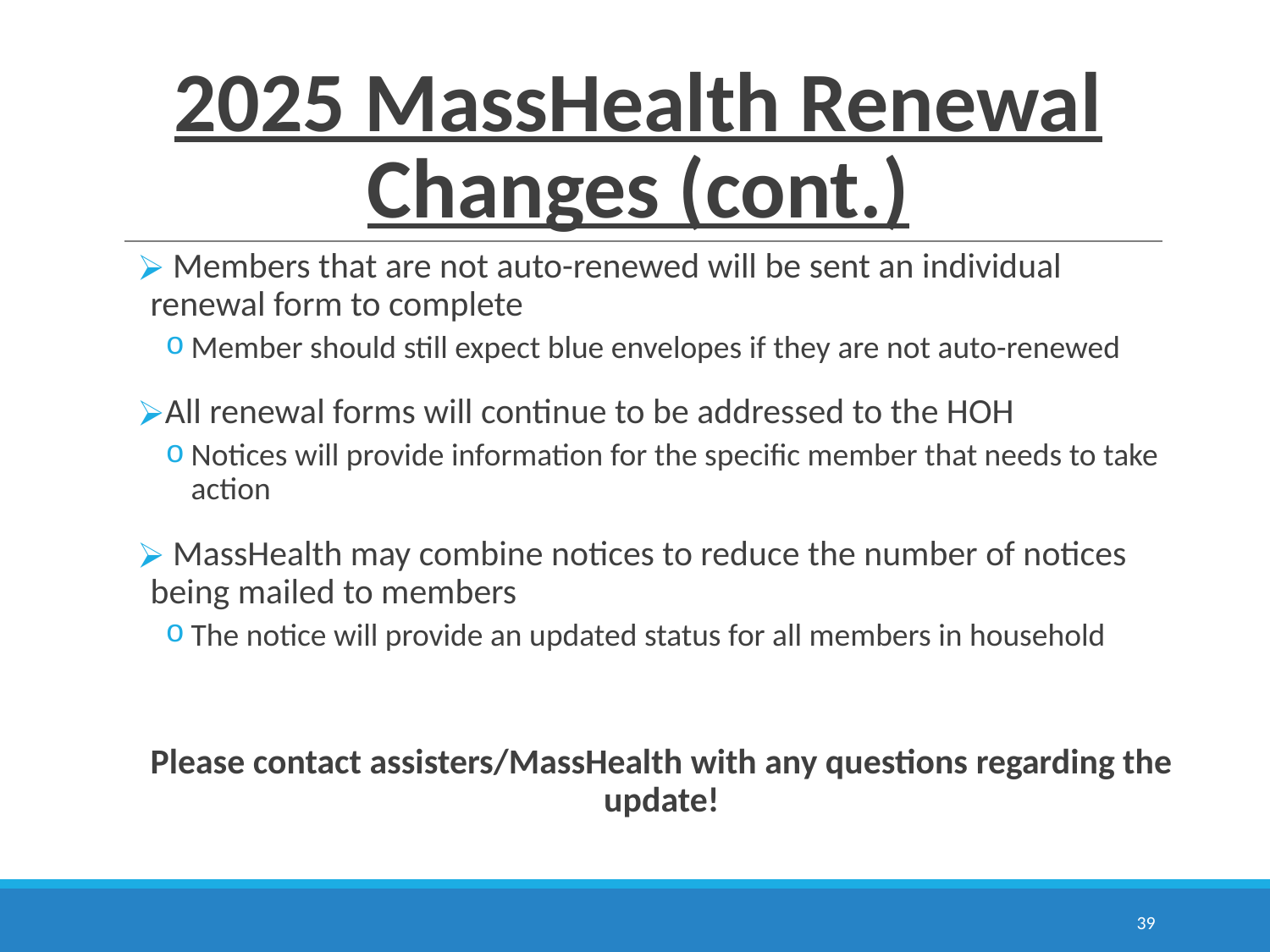

# 2025 MassHealth Renewal Changes (cont.)
 Members that are not auto-renewed will be sent an individual renewal form to complete
Member should still expect blue envelopes if they are not auto-renewed
All renewal forms will continue to be addressed to the HOH
Notices will provide information for the specific member that needs to take action
 MassHealth may combine notices to reduce the number of notices being mailed to members
The notice will provide an updated status for all members in household

Please contact assisters/MassHealth with any questions regarding the update!

39